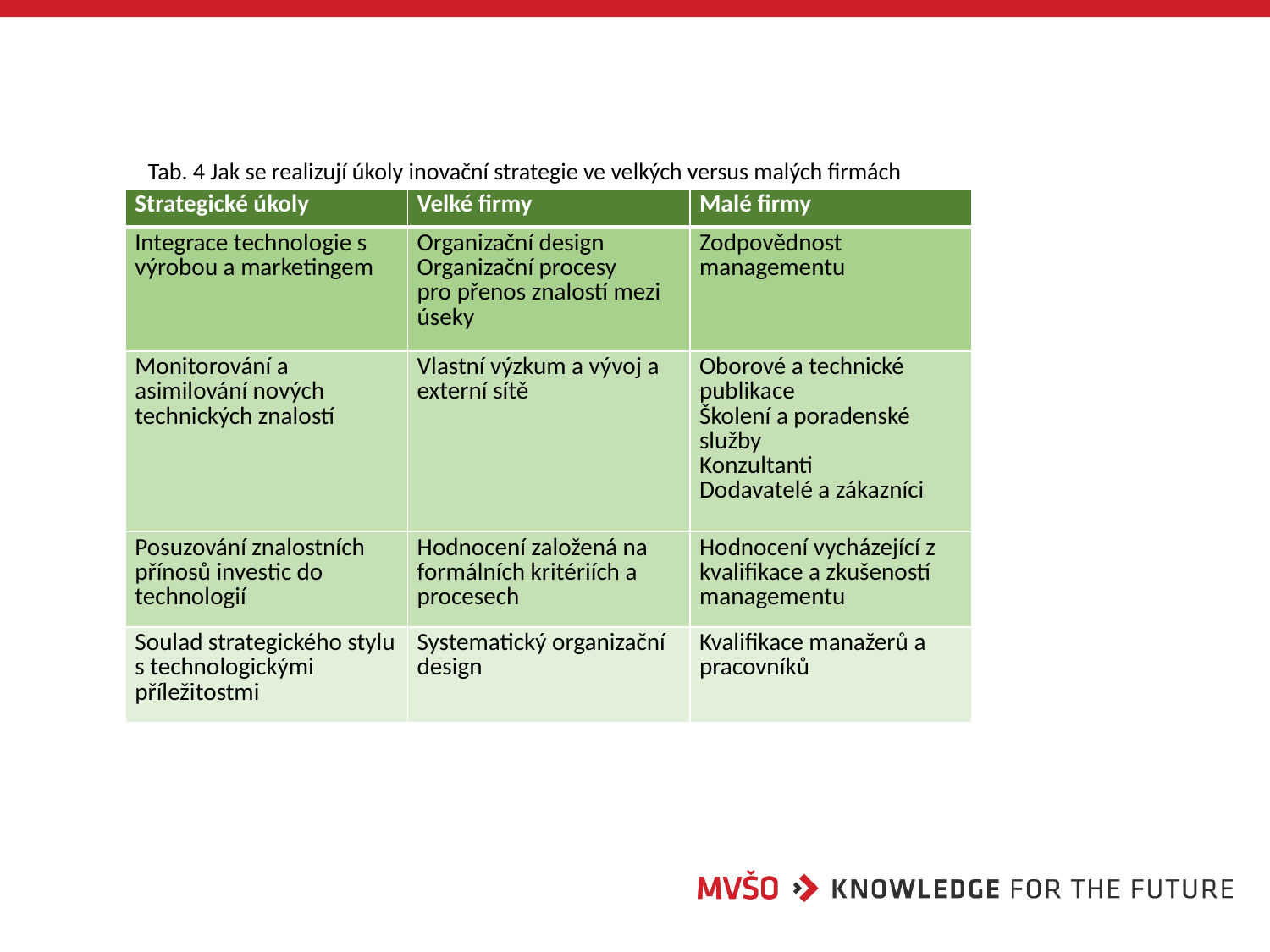

Tab. 4 Jak se realizují úkoly inovační strategie ve velkých versus malých firmách
| Strategické úkoly | Velké firmy | Malé firmy |
| --- | --- | --- |
| Integrace technologie s výrobou a marketingem | Organizační design Organizační procesy pro přenos znalostí mezi úseky | Zodpovědnost managementu |
| Monitorování a asimilování nových technických znalostí | Vlastní výzkum a vývoj a externí sítě | Oborové a technické publikace Školení a poradenské služby Konzultanti Dodavatelé a zákazníci |
| Posuzování znalostních přínosů investic do technologií | Hodnocení založená na formálních kritériích a procesech | Hodnocení vycházející z kvalifikace a zkušeností managementu |
| Soulad strategického stylu s technologickými příležitostmi | Systematický organizační design | Kvalifikace manažerů a pracovníků |